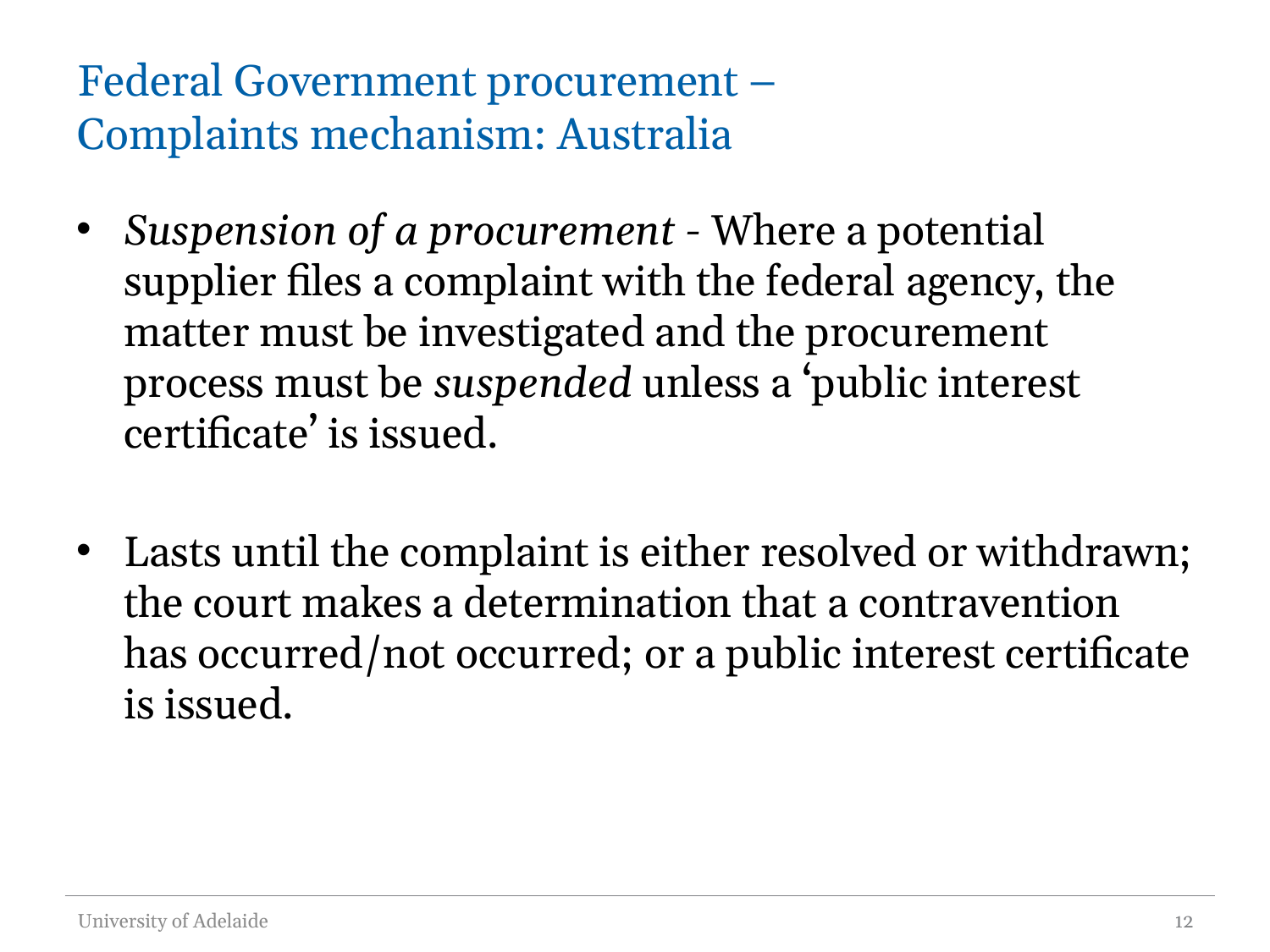

# Federal Government procurement – Complaints mechanism: Australia
Suspension of a procurement - Where a potential supplier files a complaint with the federal agency, the matter must be investigated and the procurement process must be suspended unless a ‘public interest certificate’ is issued.

Lasts until the complaint is either resolved or withdrawn; the court makes a determination that a contravention has occurred/not occurred; or a public interest certificate is issued.

University of Adelaide
12